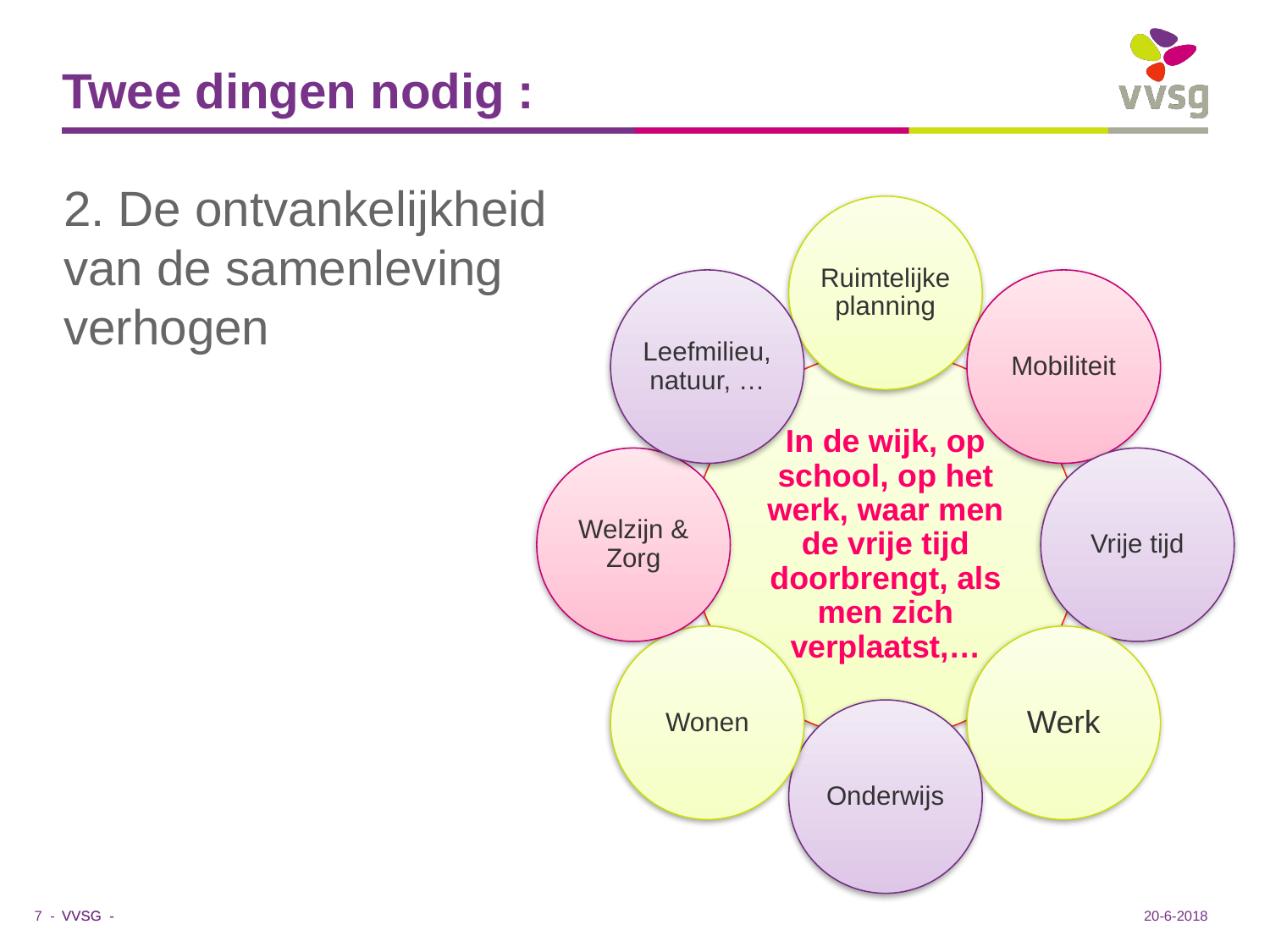

# Twee dingen nodig :
2. De ontvankelijkheid van de samenleving verhogen
In de wijk, op school, op het werk, waar men de vrije tijd doorbrengt, als men zich verplaatst,…
Ruimtelijke planning
Mobiliteit
Vrije tijd
Werk
Onderwijs
Wonen
Welzijn & Zorg
Leefmilieu, natuur, …
20-6-2018
7  -